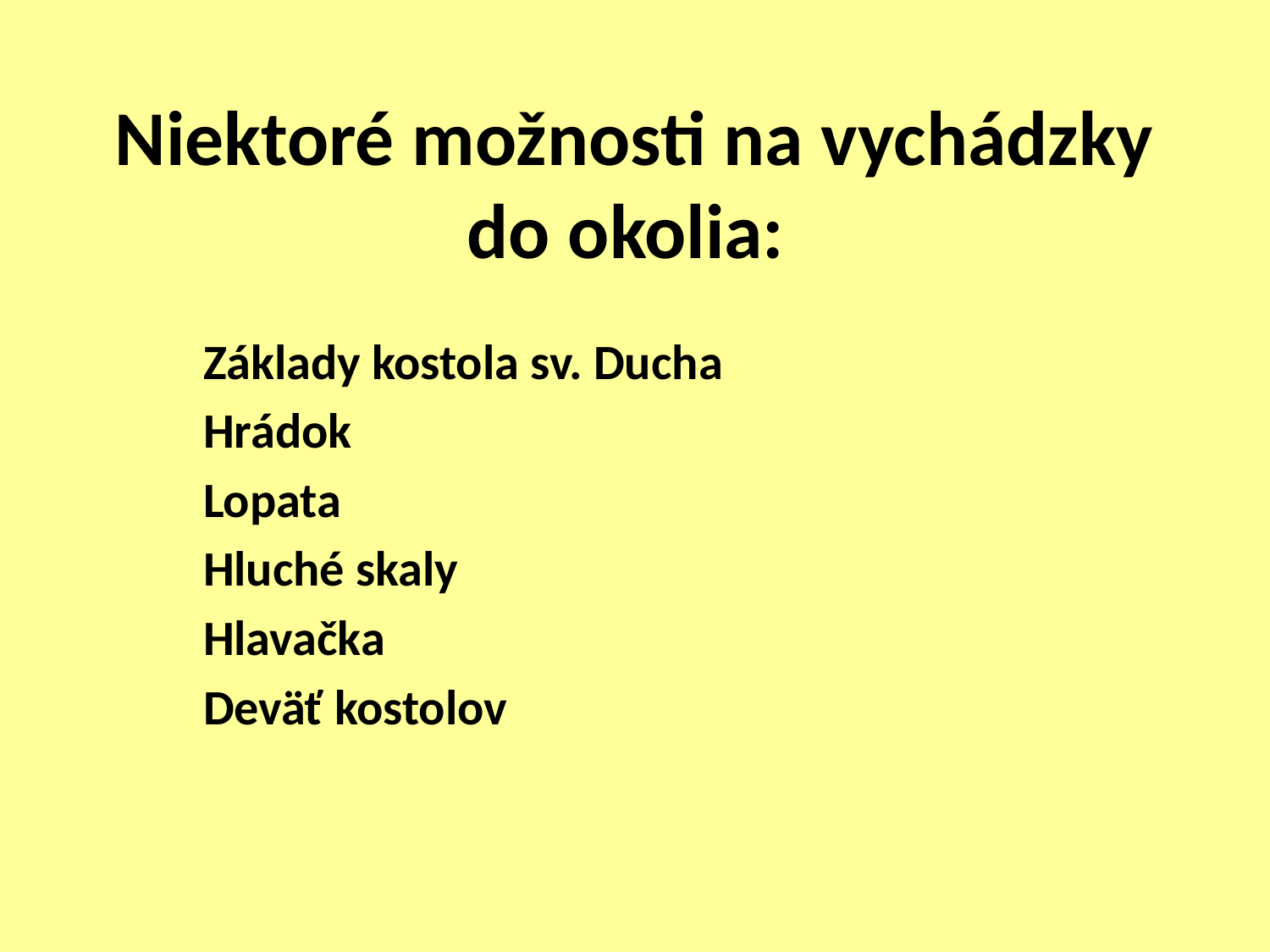

# Niektoré možnosti na vychádzky do okolia:

Základy kostola sv. Ducha
Hrádok
Lopata
Hluché skaly
Hlavačka
Deväť kostolov